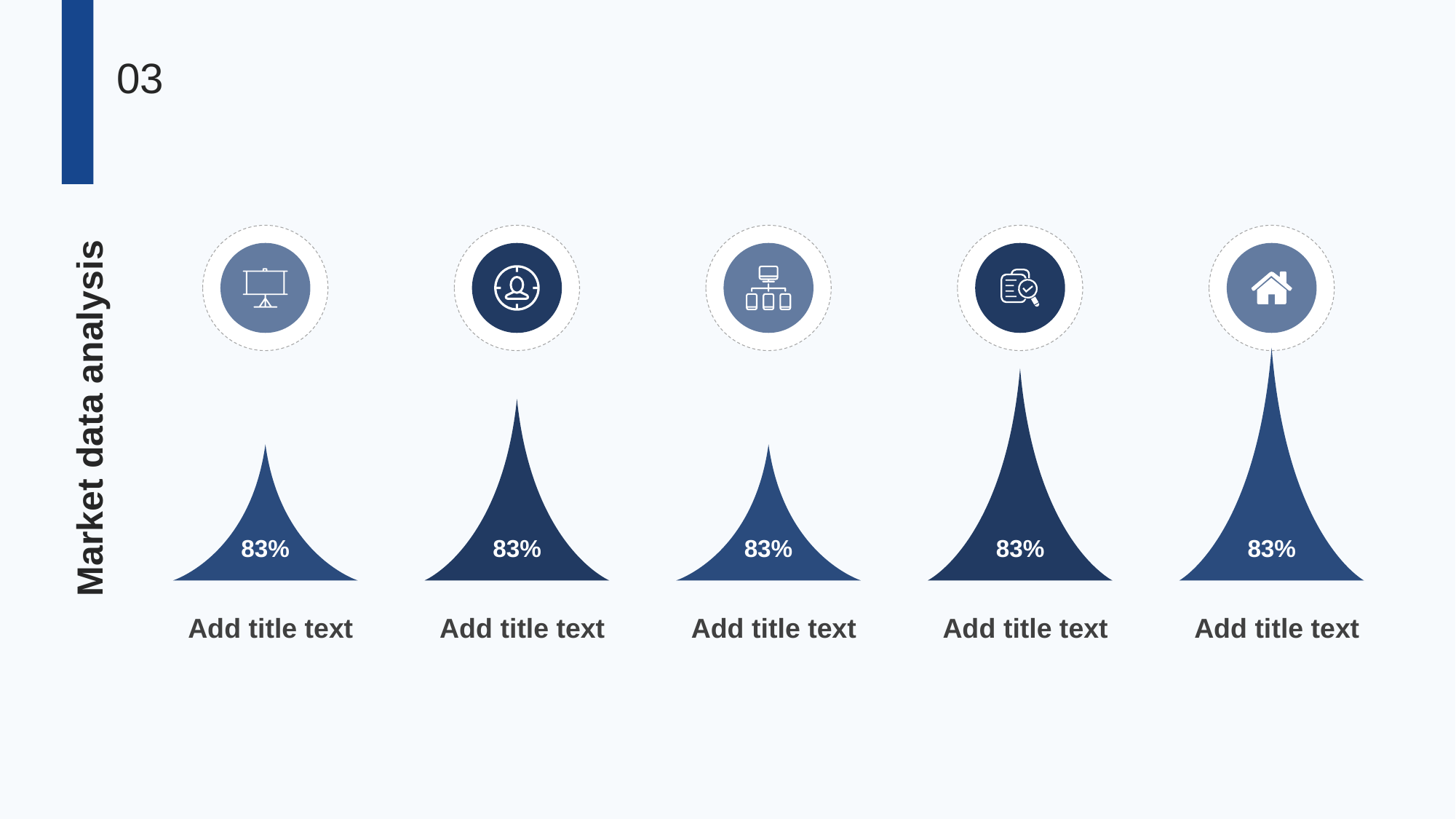

03

Market data analysis

83%
83%
83%
83%
83%
Add title text
Add title text
Add title text
Add title text
Add title text